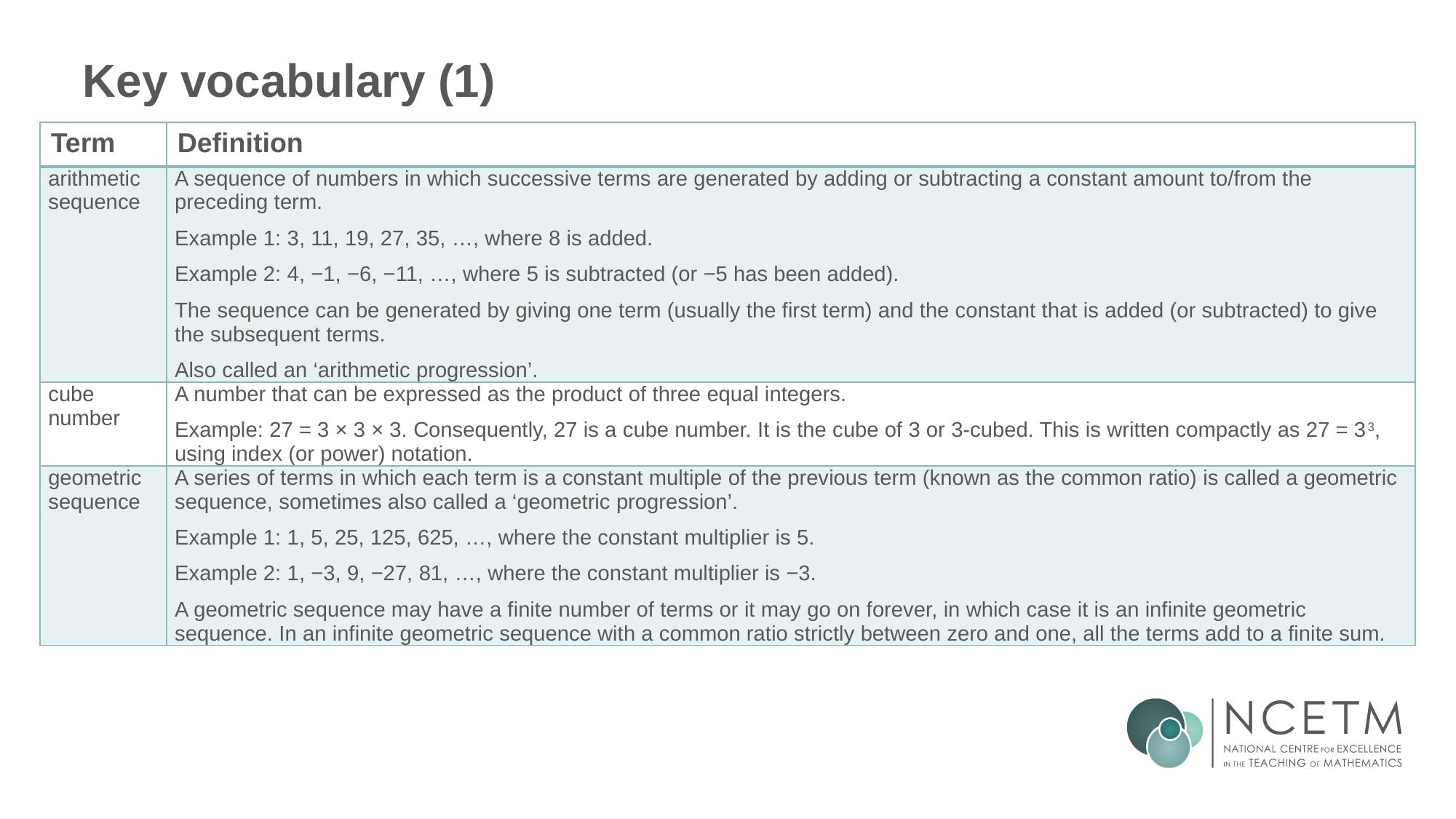

# Key vocabulary (1)
| Term | Definition |
| --- | --- |
| arithmetic sequence | A sequence of numbers in which successive terms are generated by adding or subtracting a constant amount to/from the preceding term. Example 1: 3, 11, 19, 27, 35, …, where 8 is added. Example 2: 4, −1, −6, −11, …, where 5 is subtracted (or −5 has been added). The sequence can be generated by giving one term (usually the first term) and the constant that is added (or subtracted) to give the subsequent terms. Also called an ‘arithmetic progression’. |
| cube number | A number that can be expressed as the product of three equal integers. Example: 27 = 3 × 3 × 3. Consequently, 27 is a cube number. It is the cube of 3 or 3-cubed. This is written compactly as 27 = 33, using index (or power) notation. |
| geometric sequence | A series of terms in which each term is a constant multiple of the previous term (known as the common ratio) is called a geometric sequence, sometimes also called a ‘geometric progression’. Example 1: 1, 5, 25, 125, 625, …, where the constant multiplier is 5. Example 2: 1, −3, 9, −27, 81, …, where the constant multiplier is −3. A geometric sequence may have a finite number of terms or it may go on forever, in which case it is an infinite geometric sequence. In an infinite geometric sequence with a common ratio strictly between zero and one, all the terms add to a finite sum. |